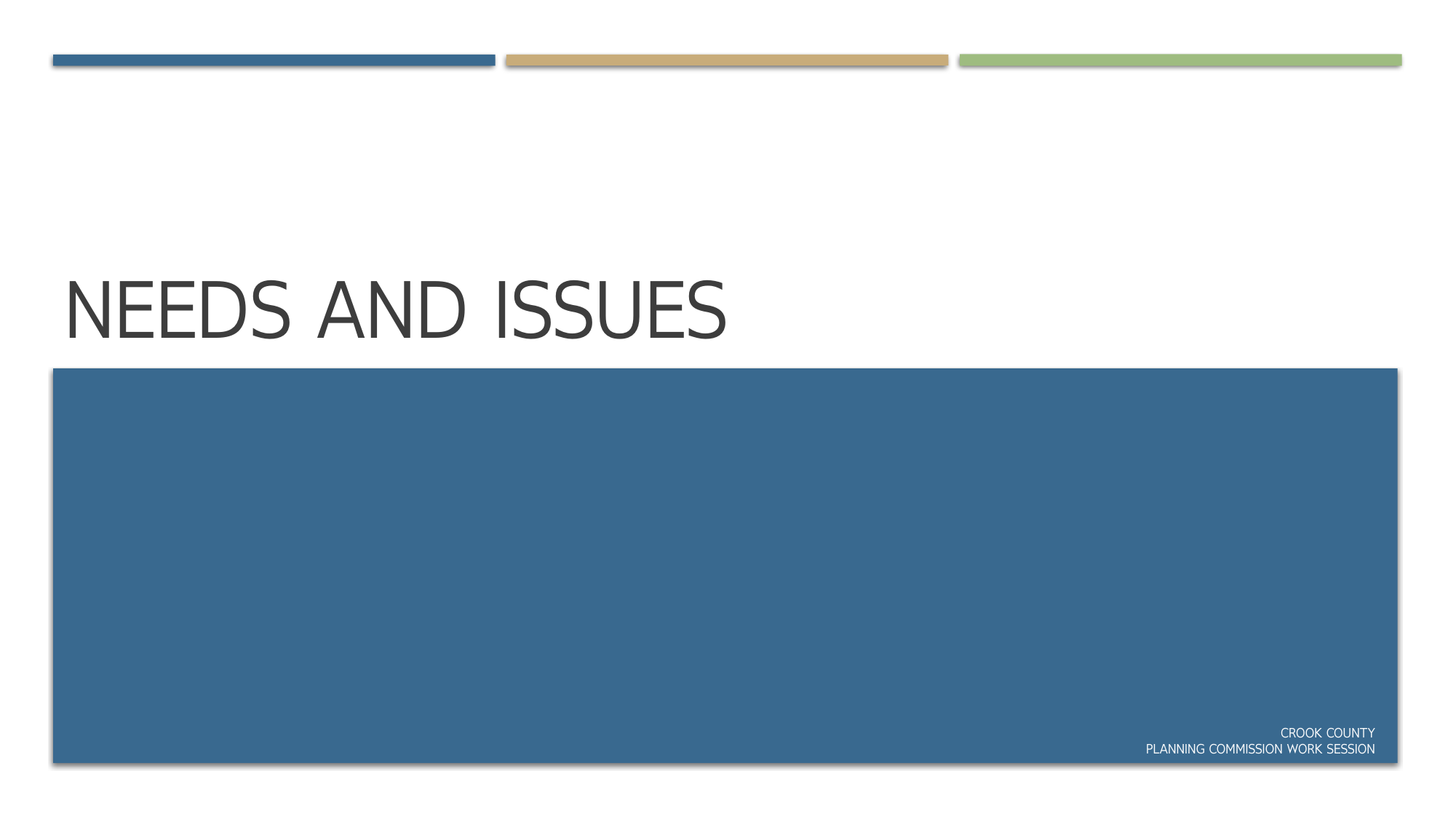

# Needs and Issues
Introduction to the city of Harrisburg TSP UPDATE

Crook County
Planning Commission Work Session